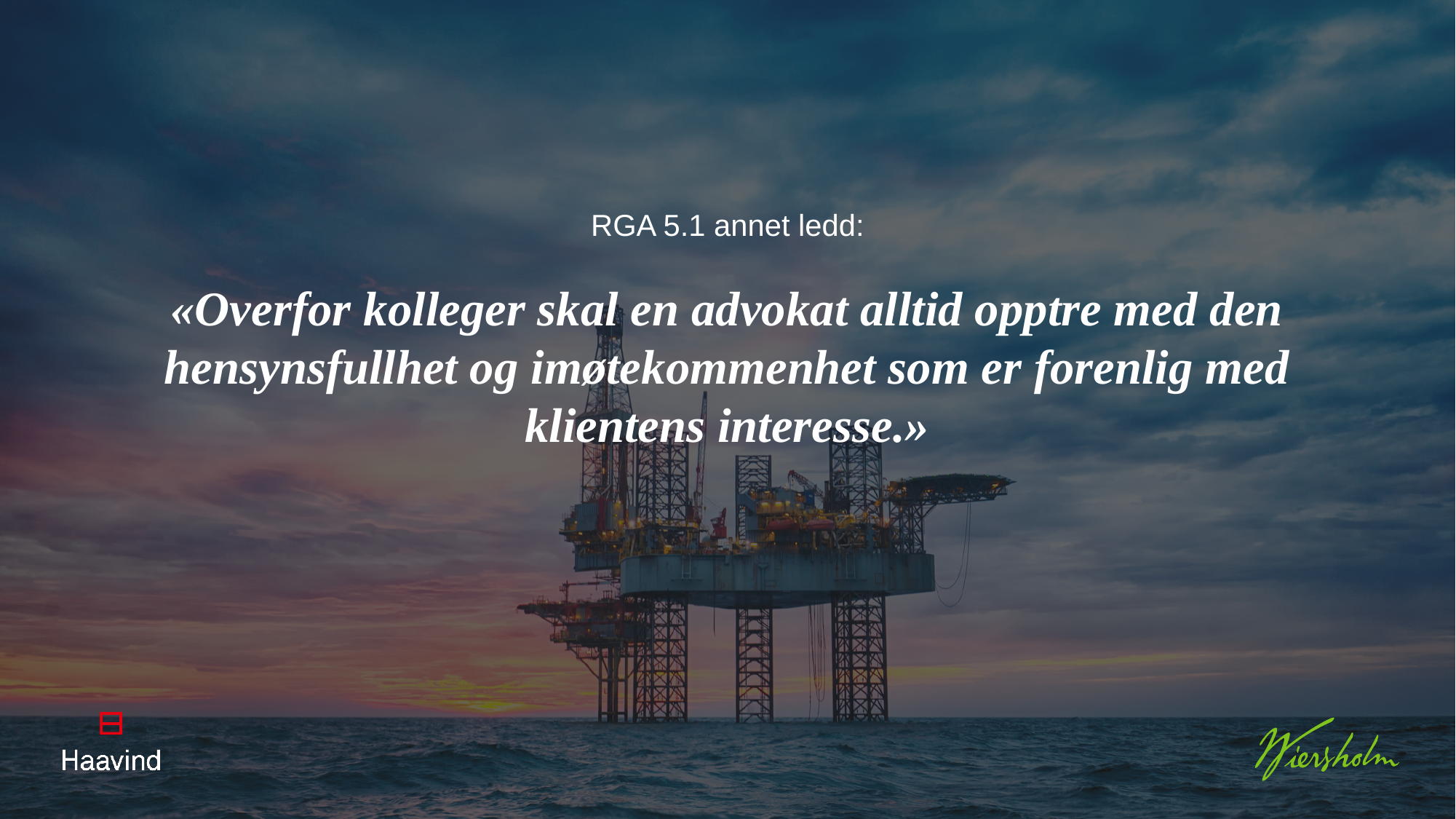

RGA 5.1 annet ledd:

«Overfor kolleger skal en advokat alltid opptre med den hensynsfullhet og imøtekommenhet som er forenlig med klientens interesse.»